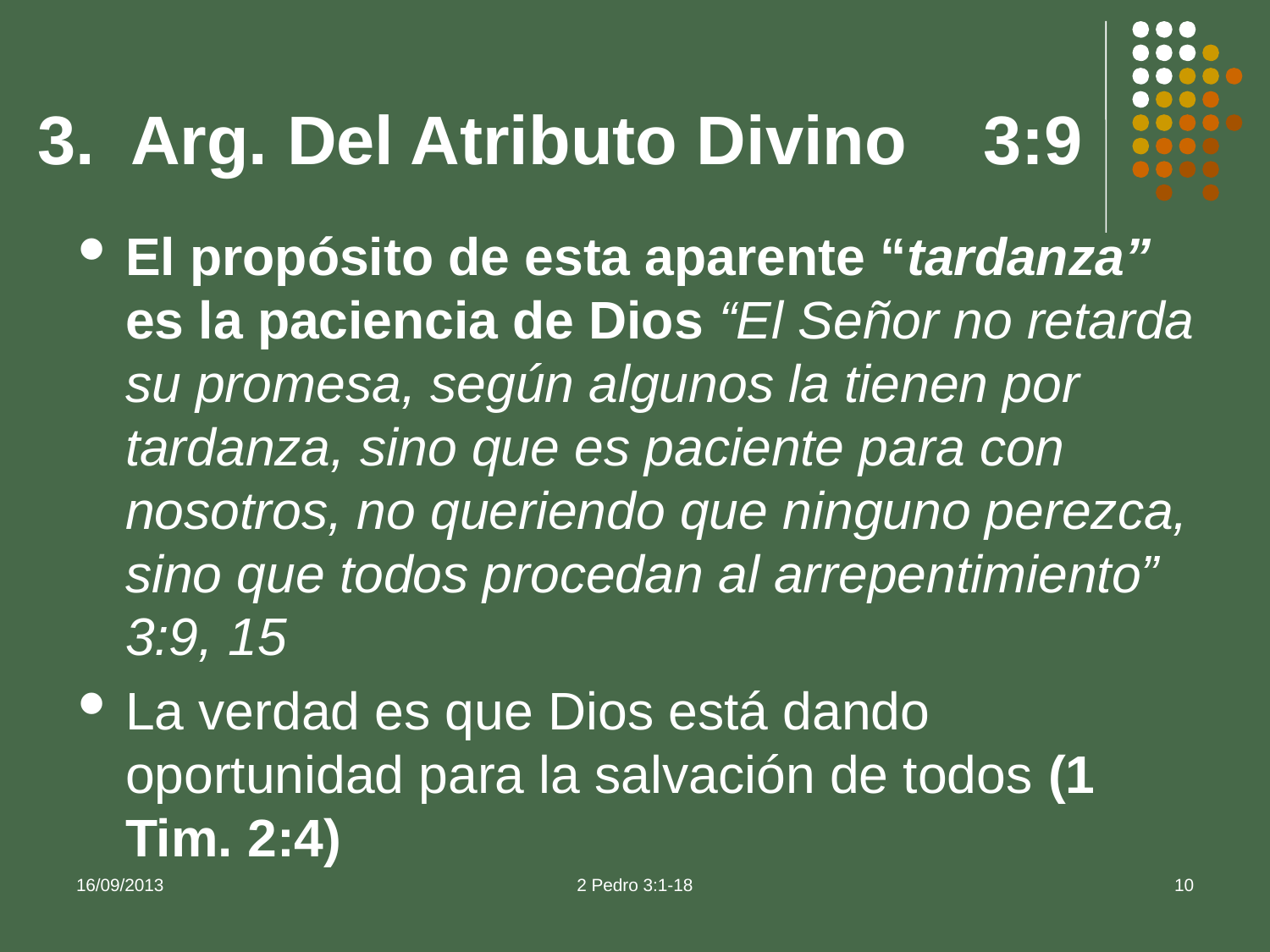

# 3.  Arg. Del Atributo Divino    3:9
El propósito de esta aparente “tardanza” es la paciencia de Dios “El Señor no retarda su promesa, según algunos la tienen por tardanza, sino que es paciente para con nosotros, no queriendo que ninguno perezca, sino que todos procedan al arrepentimiento” 3:9, 15
La verdad es que Dios está dando oportunidad para la salvación de todos (1 Tim. 2:4)
16/09/2013
2 Pedro 3:1-18
10